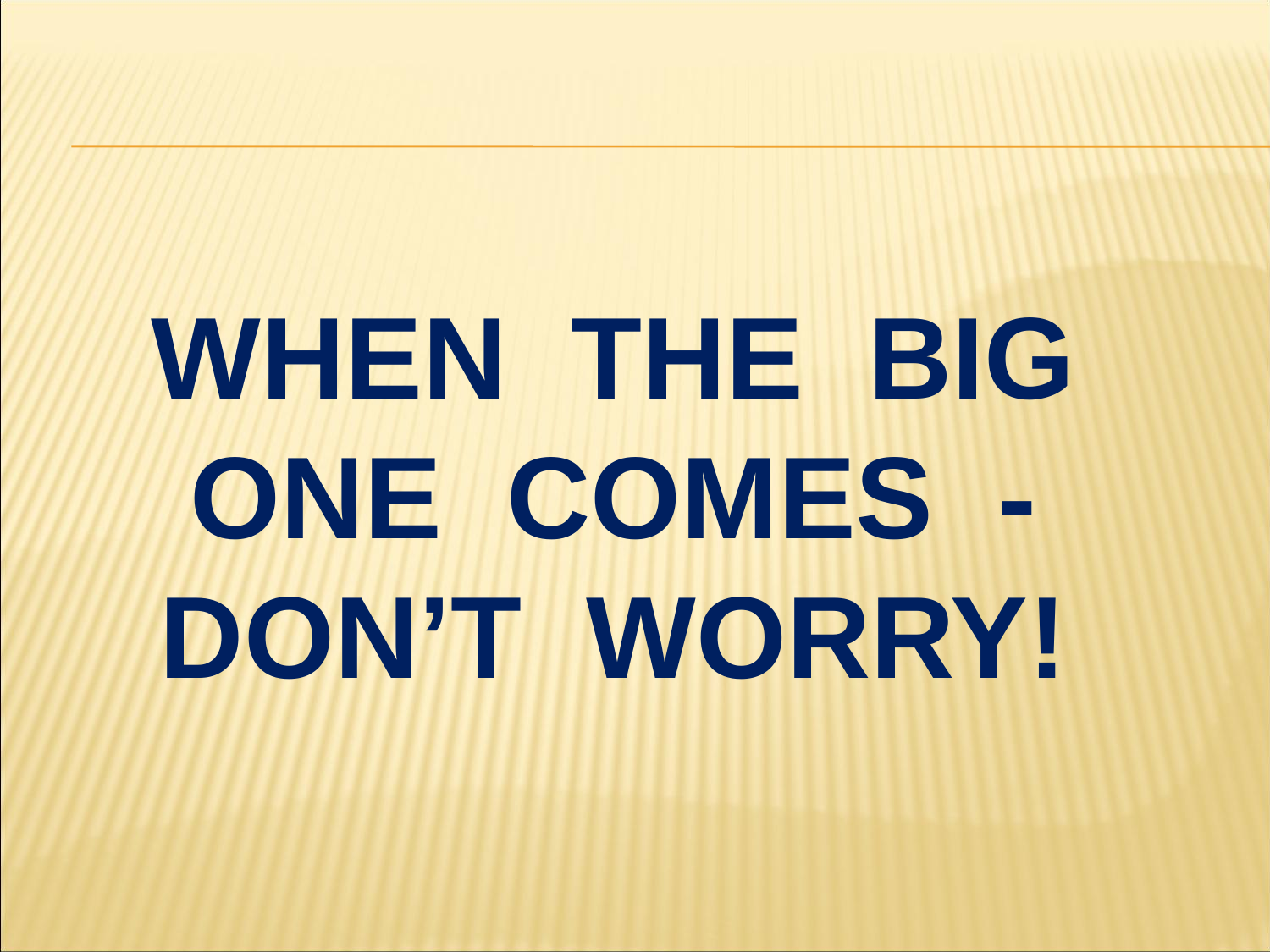

# when  the  big one  comes  - don’t  worry!